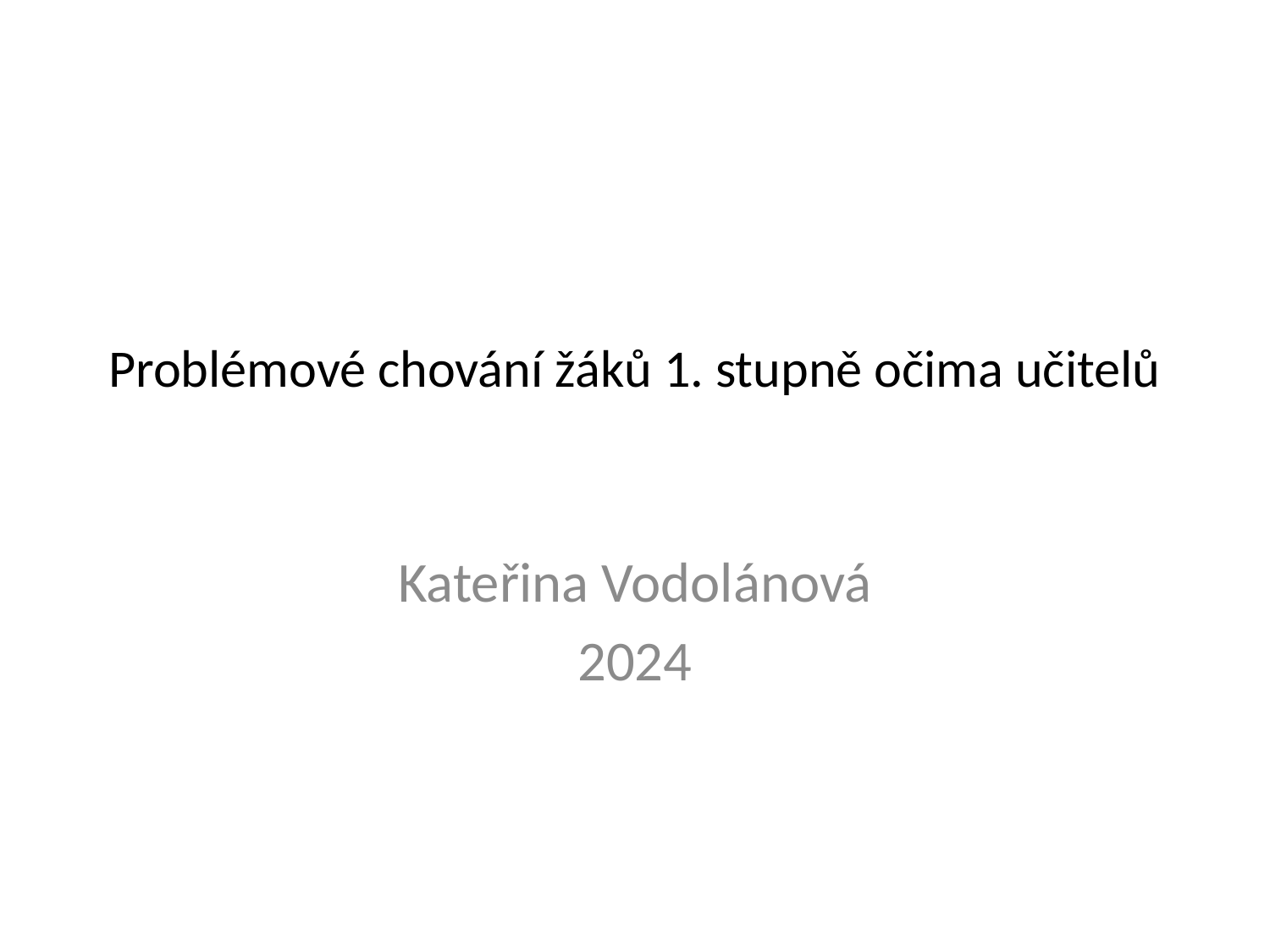

# Problémové chování žáků 1. stupně očima učitelů
Kateřina Vodolánová
2024